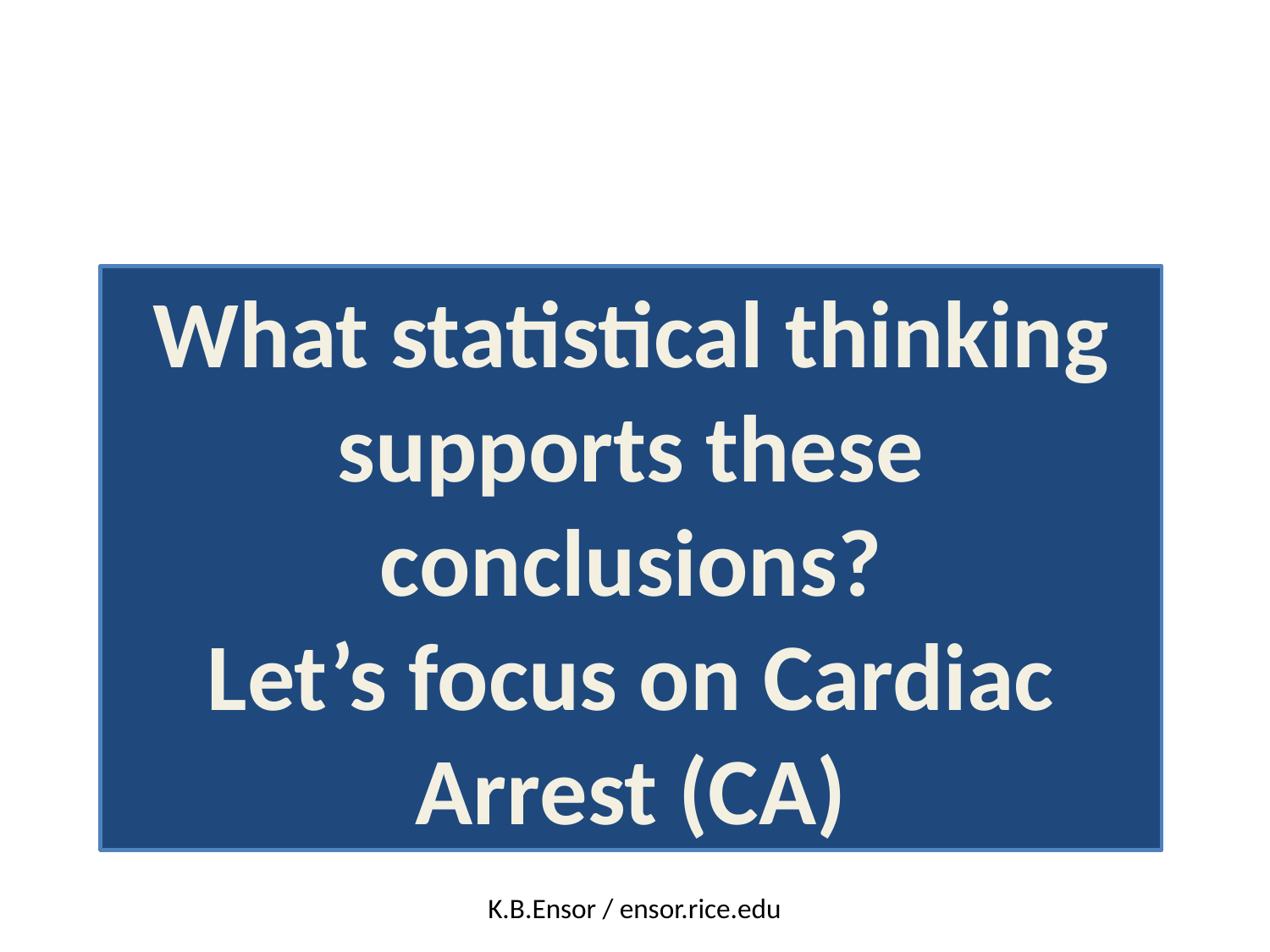

What statistical thinking supports these conclusions?
Let’s focus on Cardiac Arrest (CA)
K.B.Ensor / ensor.rice.edu